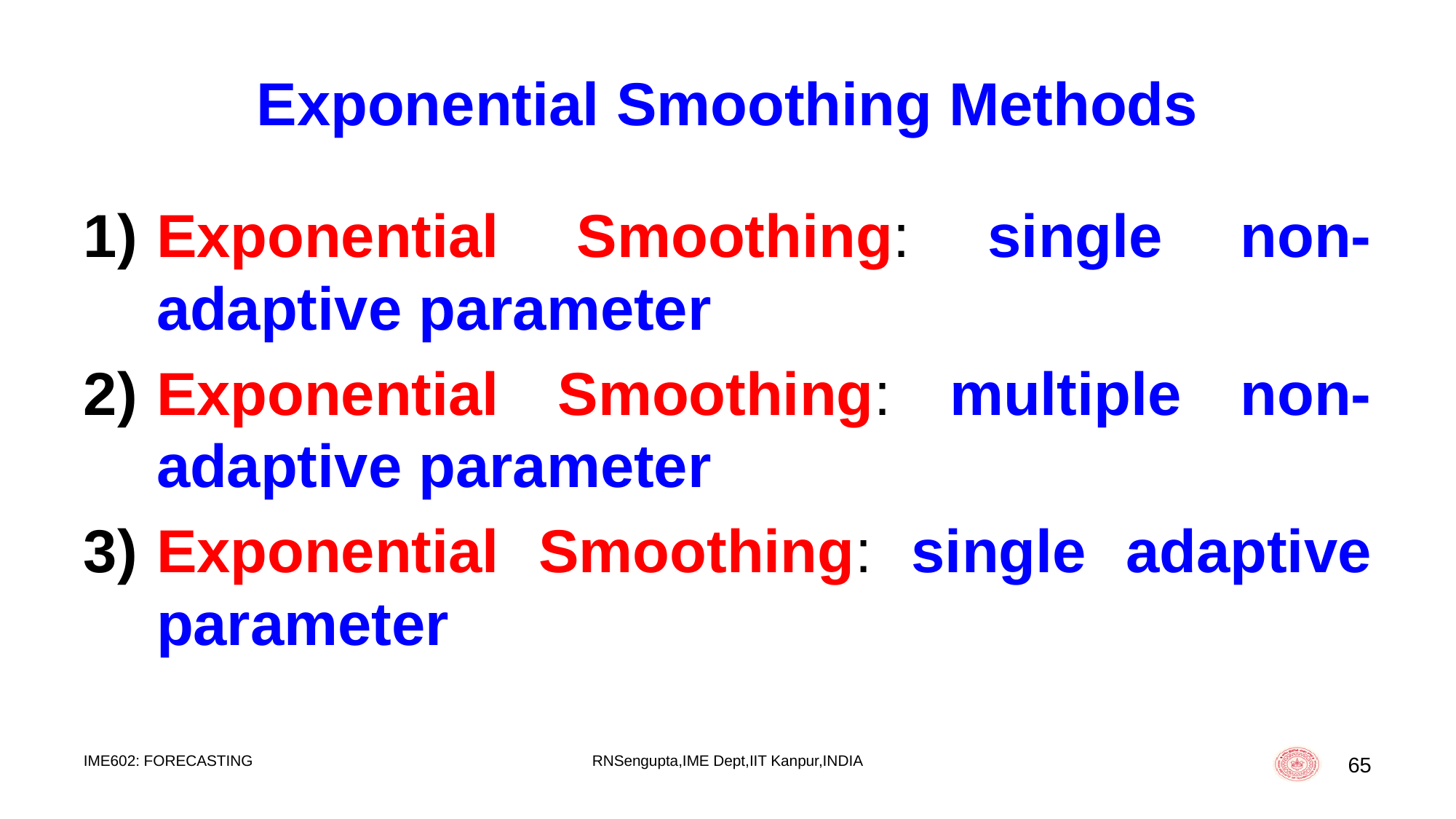

# Exponential Smoothing Methods
Exponential Smoothing: single non-adaptive parameter
Exponential Smoothing: multiple non-adaptive parameter
Exponential Smoothing: single adaptive parameter
IME602: FORECASTING
RNSengupta,IME Dept,IIT Kanpur,INDIA
65